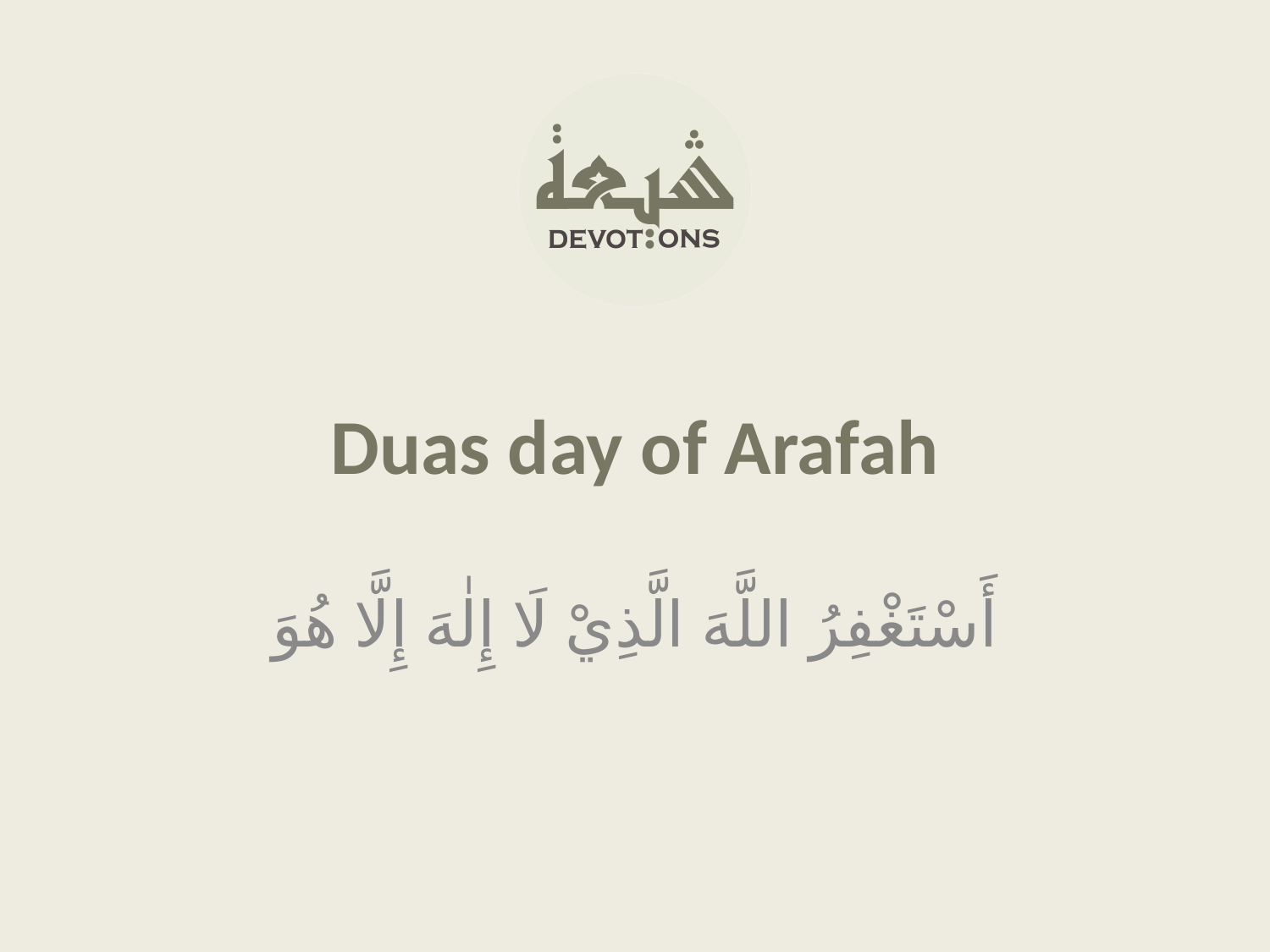

Duas day of Arafah
أَسْتَغْفِرُ اللَّهَ الَّذِيْ لَا إِلٰهَ إِلَّا هُوَ